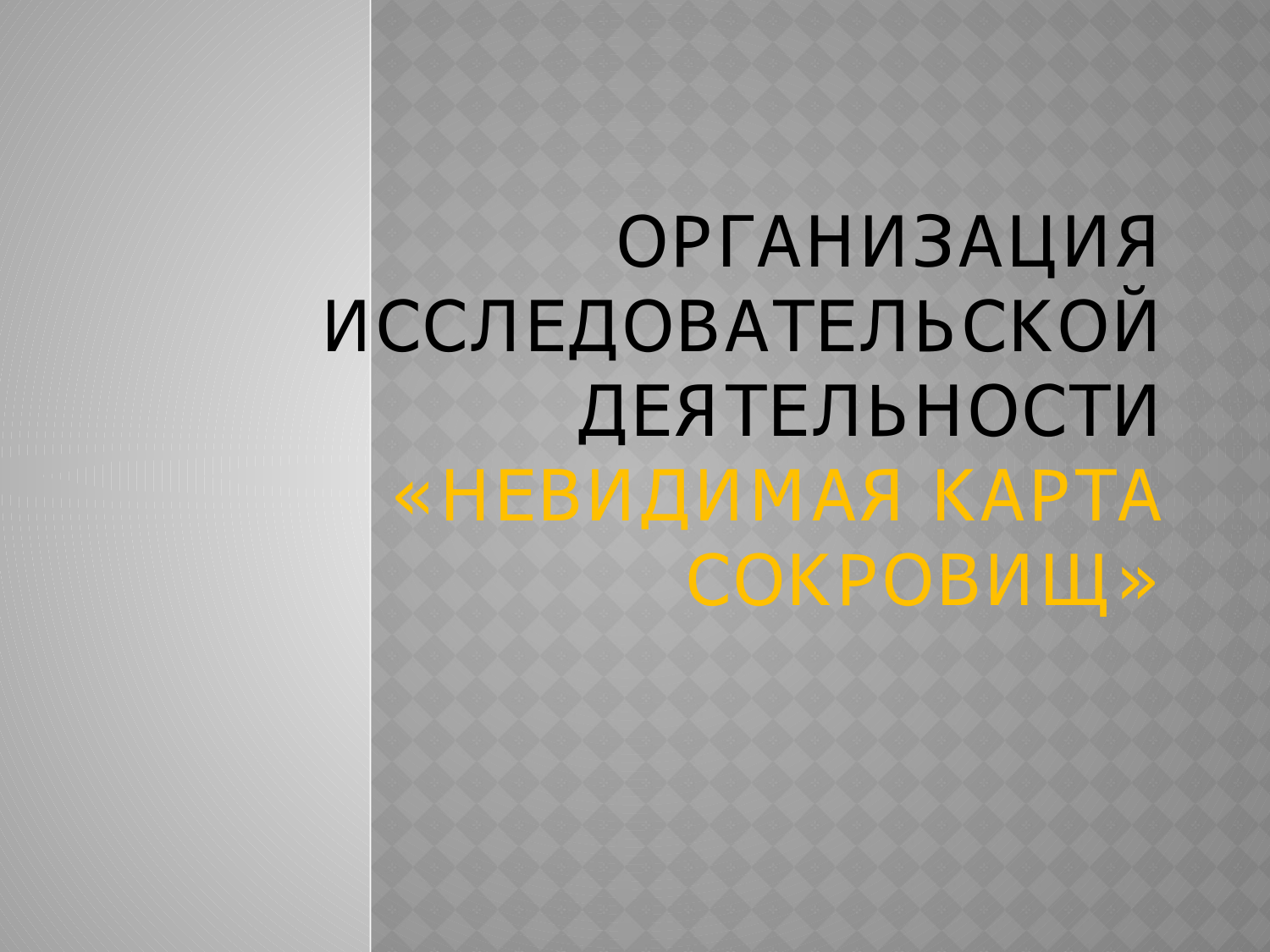

# Организация исследовательской деятельности «Невидимая карта сокровищ»